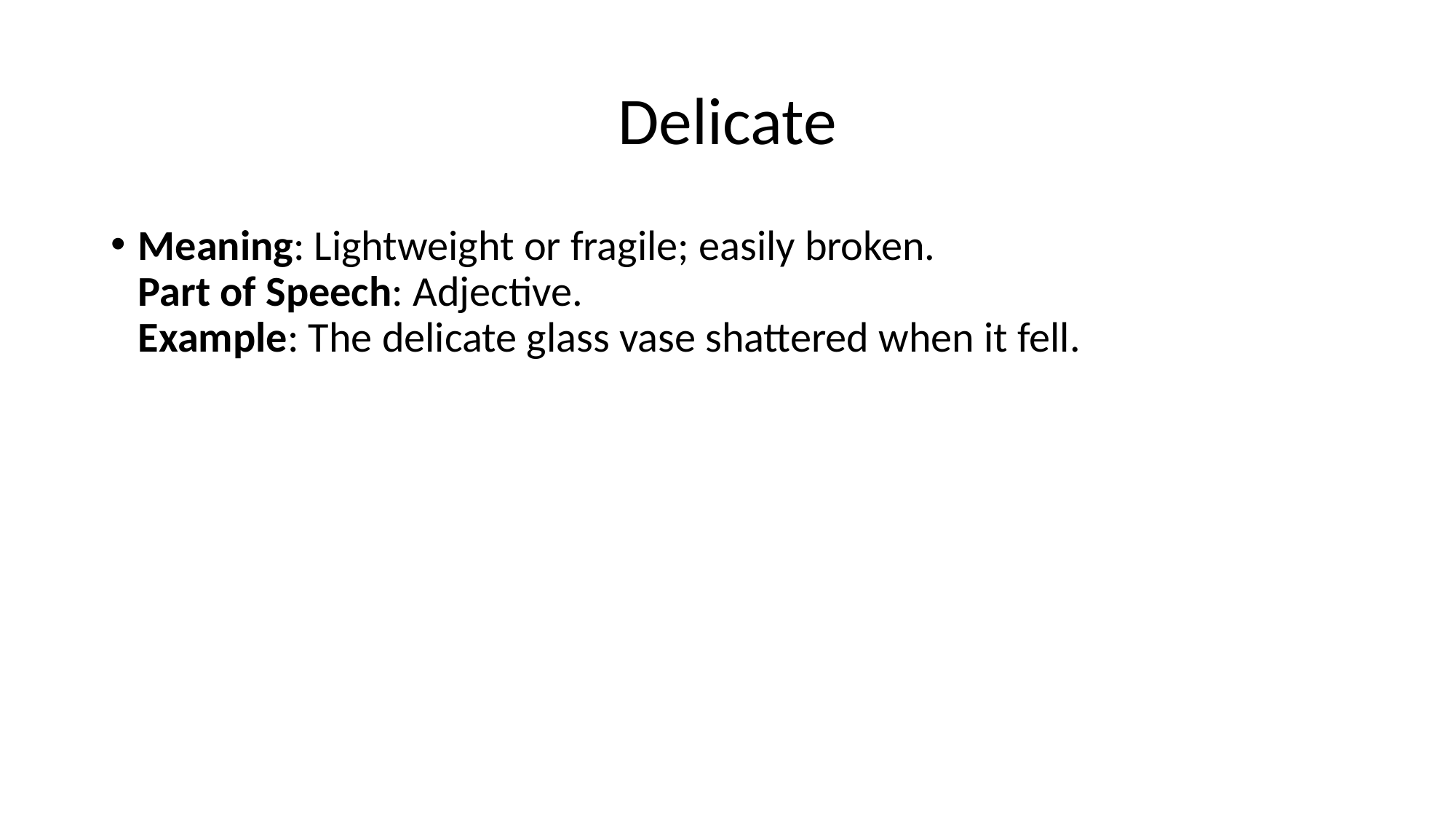

# Delicate
Meaning: Lightweight or fragile; easily broken.
Part of Speech: Adjective.
Example: The delicate glass vase shattered when it fell.